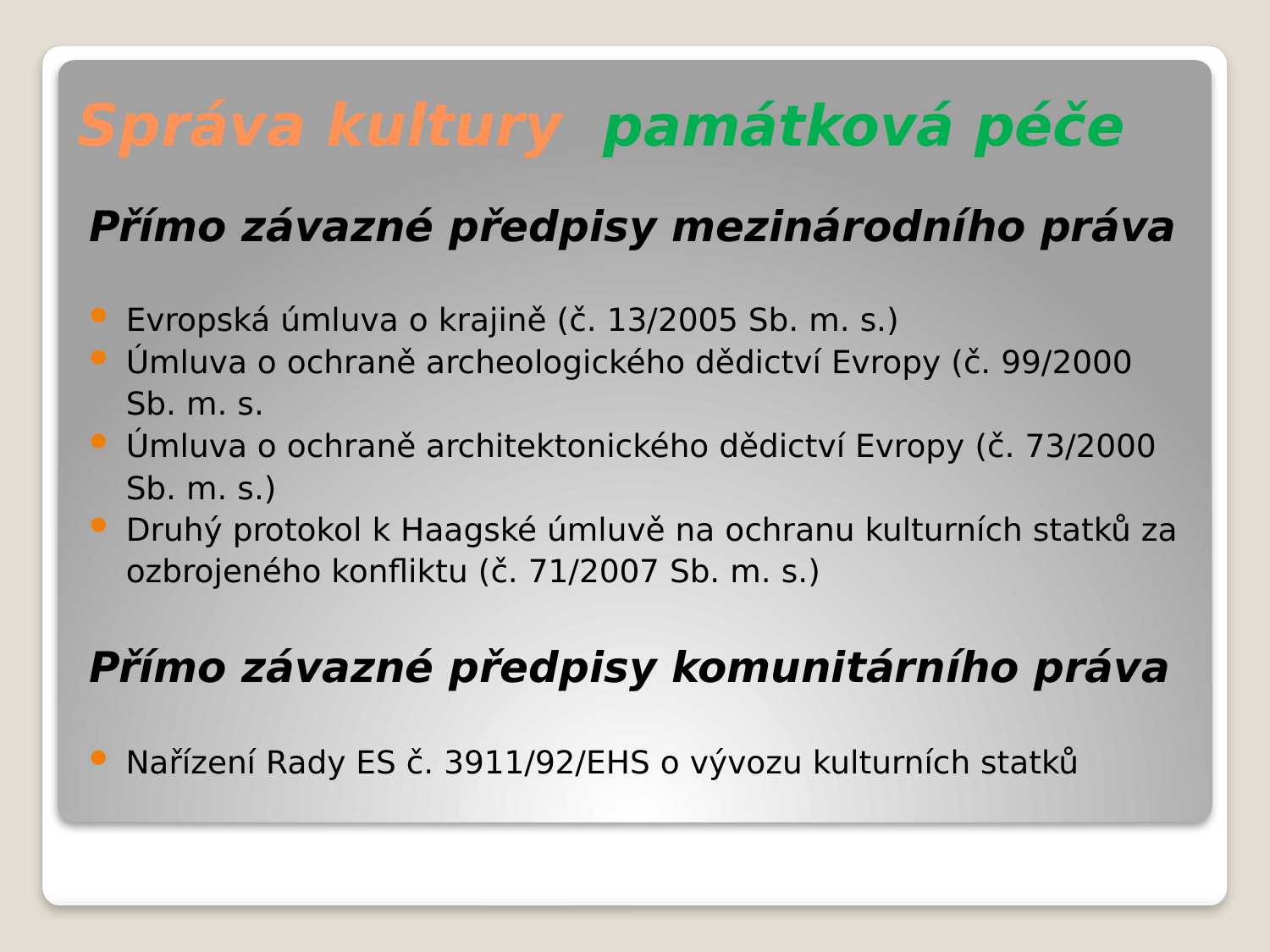

# Správa kultury  památková péče
Přímo závazné předpisy mezinárodního práva

Evropská úmluva o krajině (č. 13/2005 Sb. m. s.)
Úmluva o ochraně archeologického dědictví Evropy (č. 99/2000 Sb. m. s.
Úmluva o ochraně architektonického dědictví Evropy (č. 73/2000 Sb. m. s.)
Druhý protokol k Haagské úmluvě na ochranu kulturních statků za ozbrojeného konfliktu (č. 71/2007 Sb. m. s.)

Přímo závazné předpisy komunitárního práva

Nařízení Rady ES č. 3911/92/EHS o vývozu kulturních statků